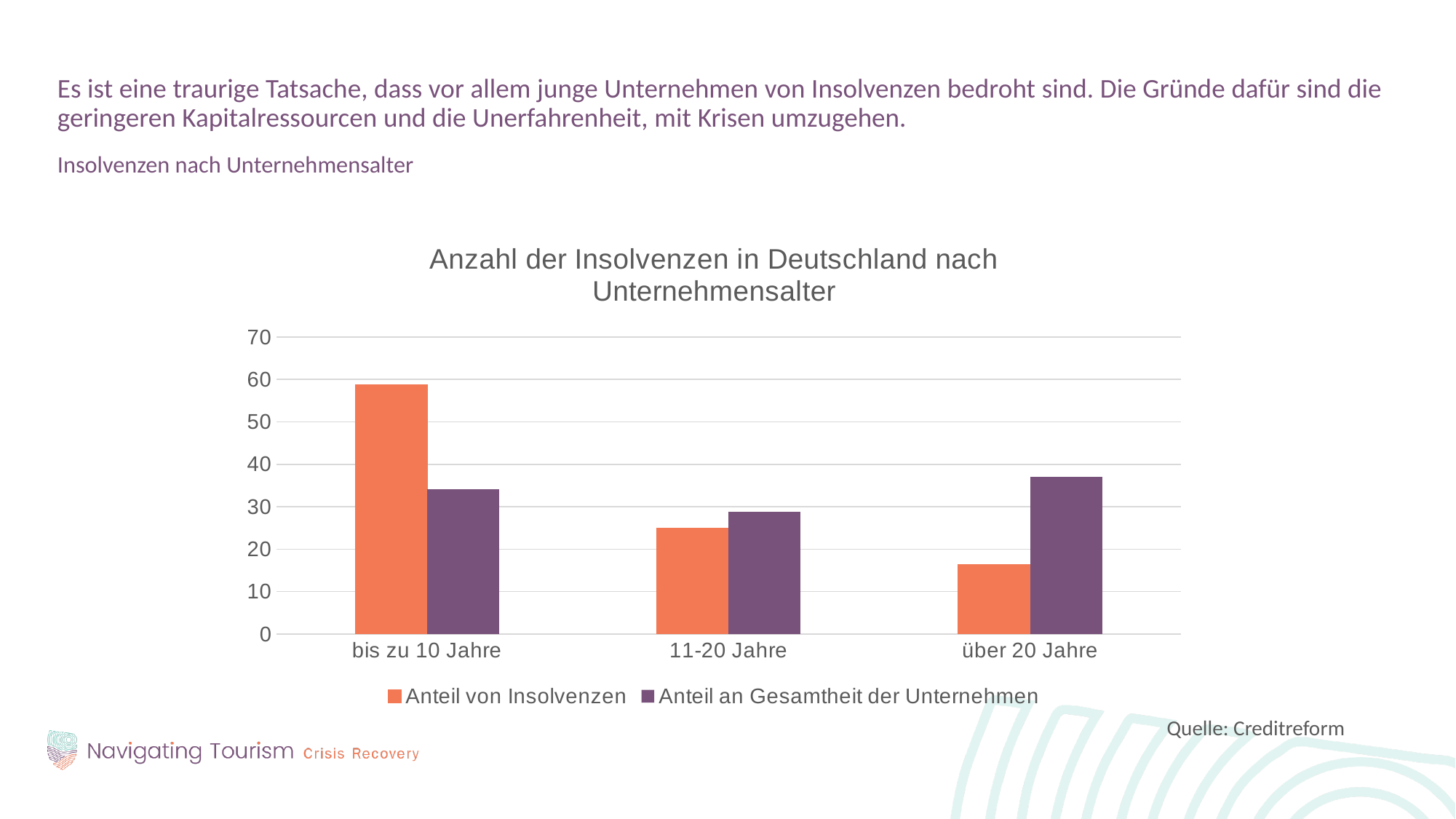

Es ist eine traurige Tatsache, dass vor allem junge Unternehmen von Insolvenzen bedroht sind. Die Gründe dafür sind die geringeren Kapitalressourcen und die Unerfahrenheit, mit Krisen umzugehen.

Insolvenzen nach Unternehmensalter

### Chart: Anzahl der Insolvenzen in Deutschland nach Unternehmensalter

| Category | Anteil von Insolvenzen | Anteil an Gesamtheit der Unternehmen |
|---|---|---|
| bis zu 10 Jahre | 58.7 | 34.2 |
| 11-20 Jahre | 24.9 | 28.8 |
| über 20 Jahre | 16.4 | 37.0 |
Quelle: Creditreform